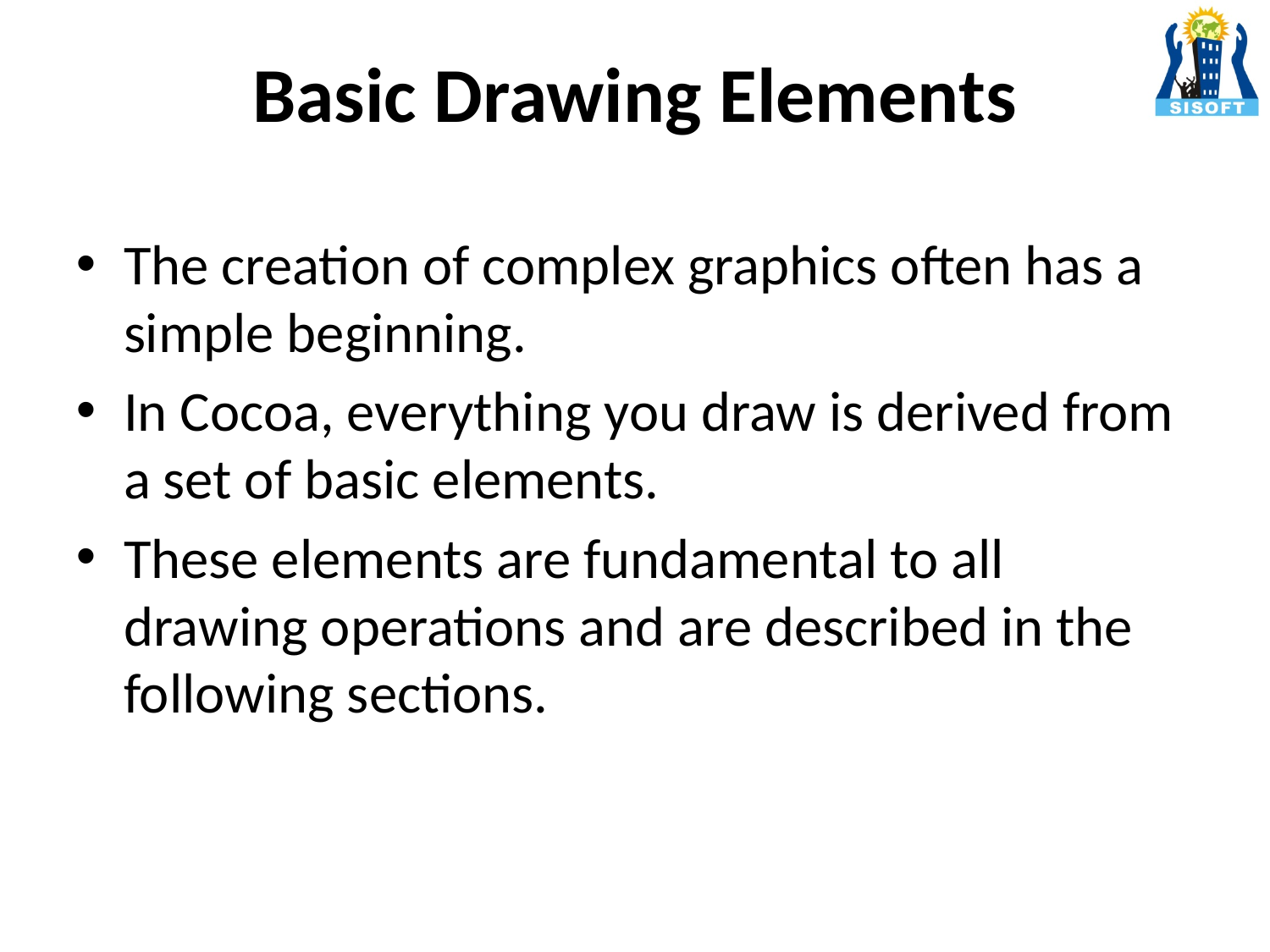

# Basic Drawing Elements
The creation of complex graphics often has a simple beginning.
In Cocoa, everything you draw is derived from a set of basic elements.
These elements are fundamental to all drawing operations and are described in the following sections.